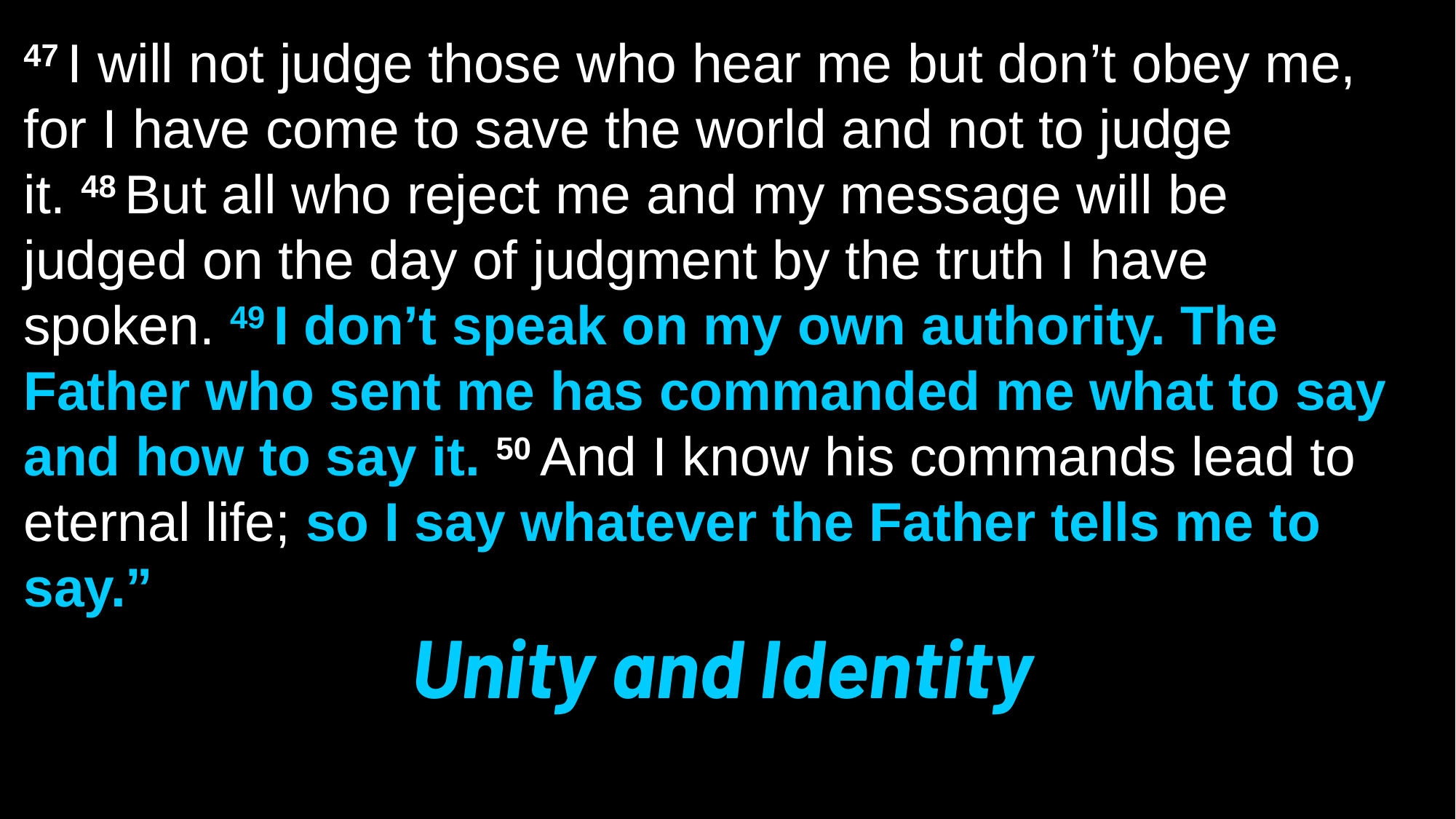

47 I will not judge those who hear me but don’t obey me, for I have come to save the world and not to judge it. 48 But all who reject me and my message will be judged on the day of judgment by the truth I have spoken. 49 I don’t speak on my own authority. The Father who sent me has commanded me what to say and how to say it. 50 And I know his commands lead to eternal life; so I say whatever the Father tells me to say.”
Unity and Identity